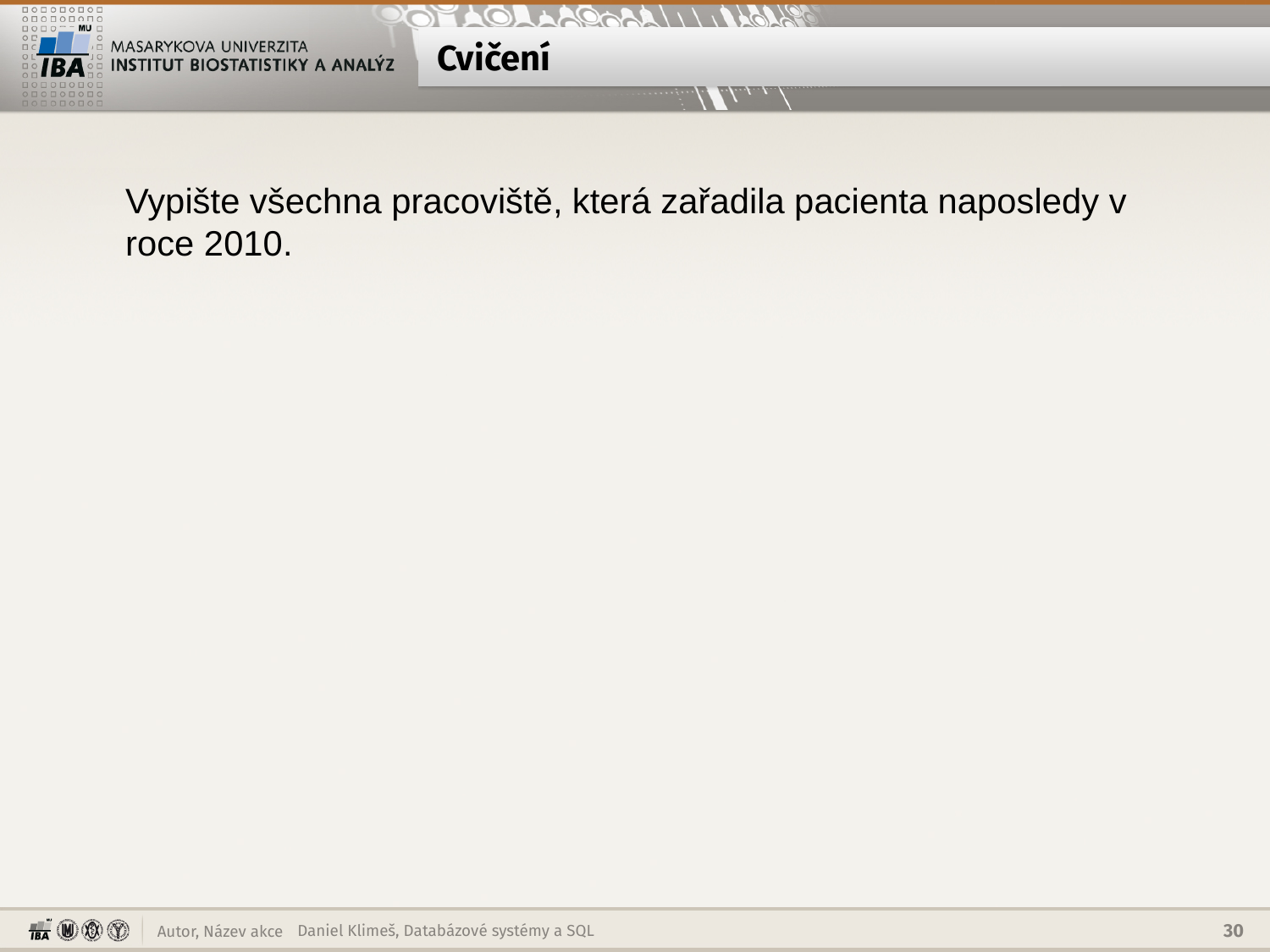

# Cvičení

Vypište všechna pracoviště, která zařadila pacienta naposledy v  roce 2010.

Daniel Klimeš, Databázové systémy a SQL
30